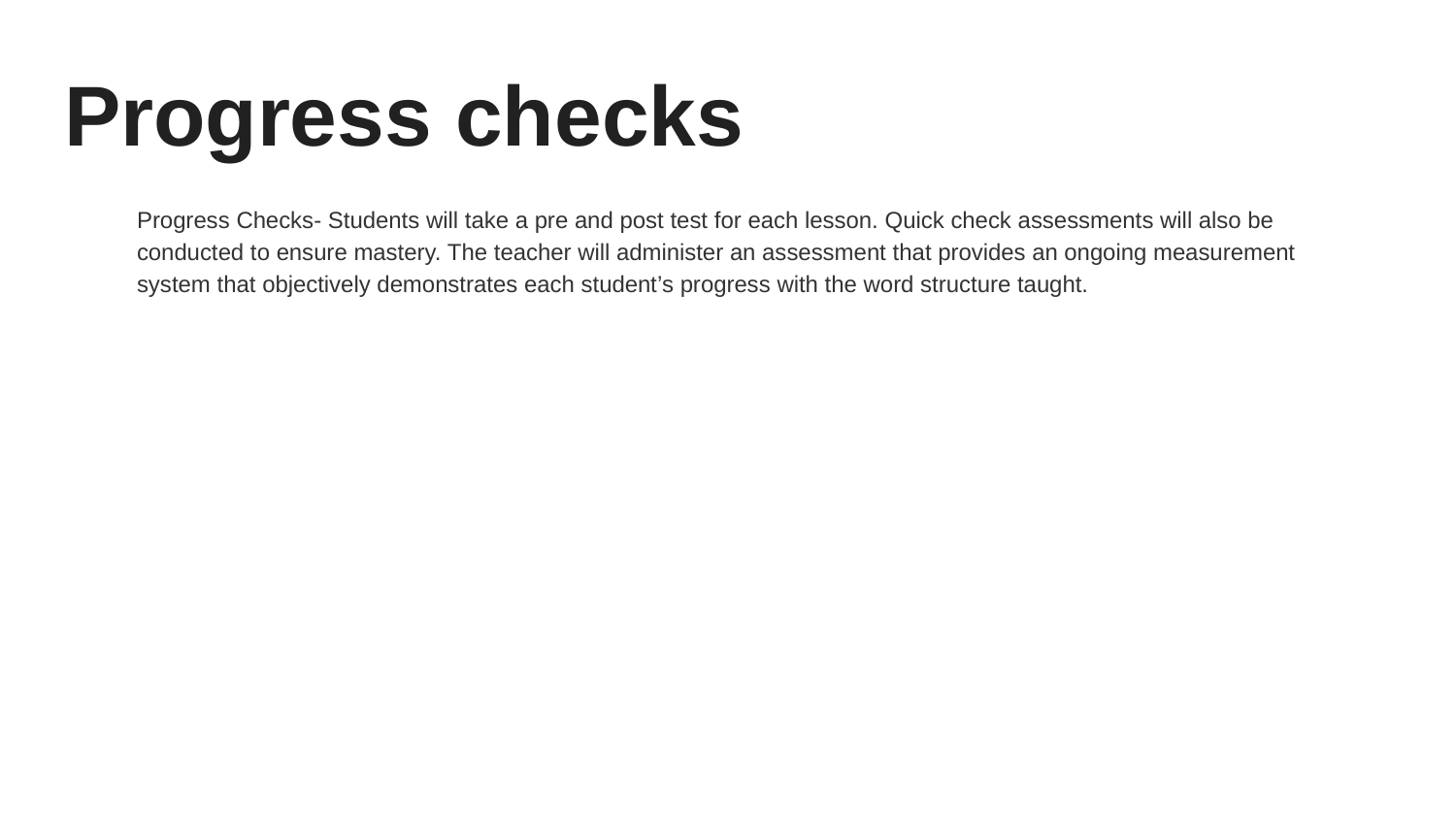

# Progress checks

Progress Checks- Students will take a pre and post test for each lesson. Quick check assessments will also be conducted to ensure mastery. The teacher will administer an assessment that provides an ongoing measurement system that objectively demonstrates each student’s progress with the word structure taught.